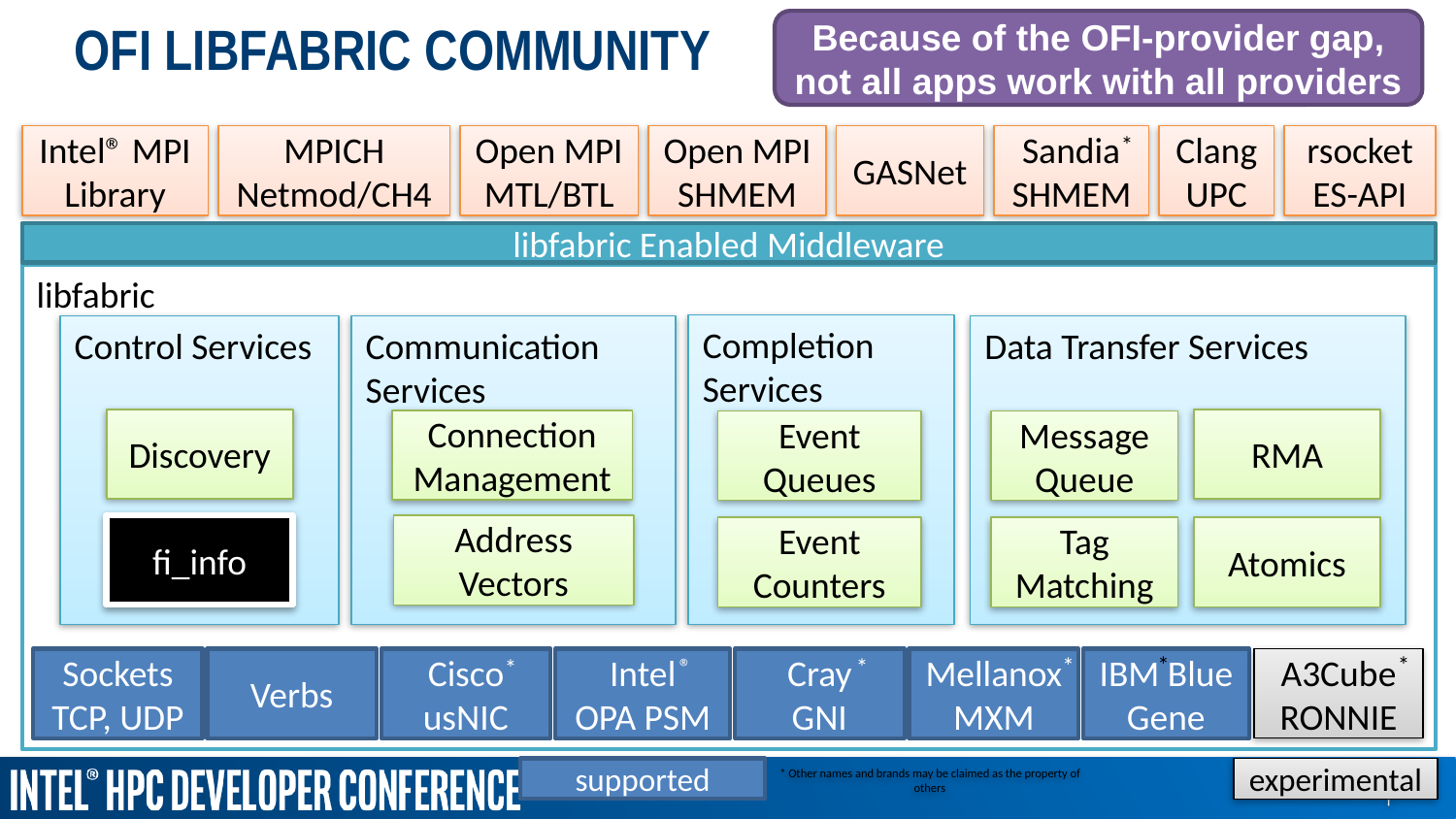

Because of the OFI-provider gap, not all apps work with all providers
# OFI LIBFABRIC COMMUNITY
*
Intel® MPI Library
MPICH Netmod/CH4
Open MPI
MTL/BTL
Open MPI
SHMEM
GASNet
Sandia SHMEM
Clang UPC
rsocket
ES-API
libfabric Enabled Middleware
libfabric
Completion Services
Control Services
Communication Services
Data Transfer Services
RMA
Discovery
Connection Management
Message Queue
Event Queues
fi_info
Address Vectors
Event Counters
Tag Matching
Atomics
*
*
*
®
*
*
Sockets
TCP, UDP
Verbs
Cisco usNIC
Intel
OPA PSM
Cray
GNI
Mellanox MXM
IBM Blue Gene
A3Cube RONNIE
supported
experimental
7
* Other names and brands may be claimed as the property of others